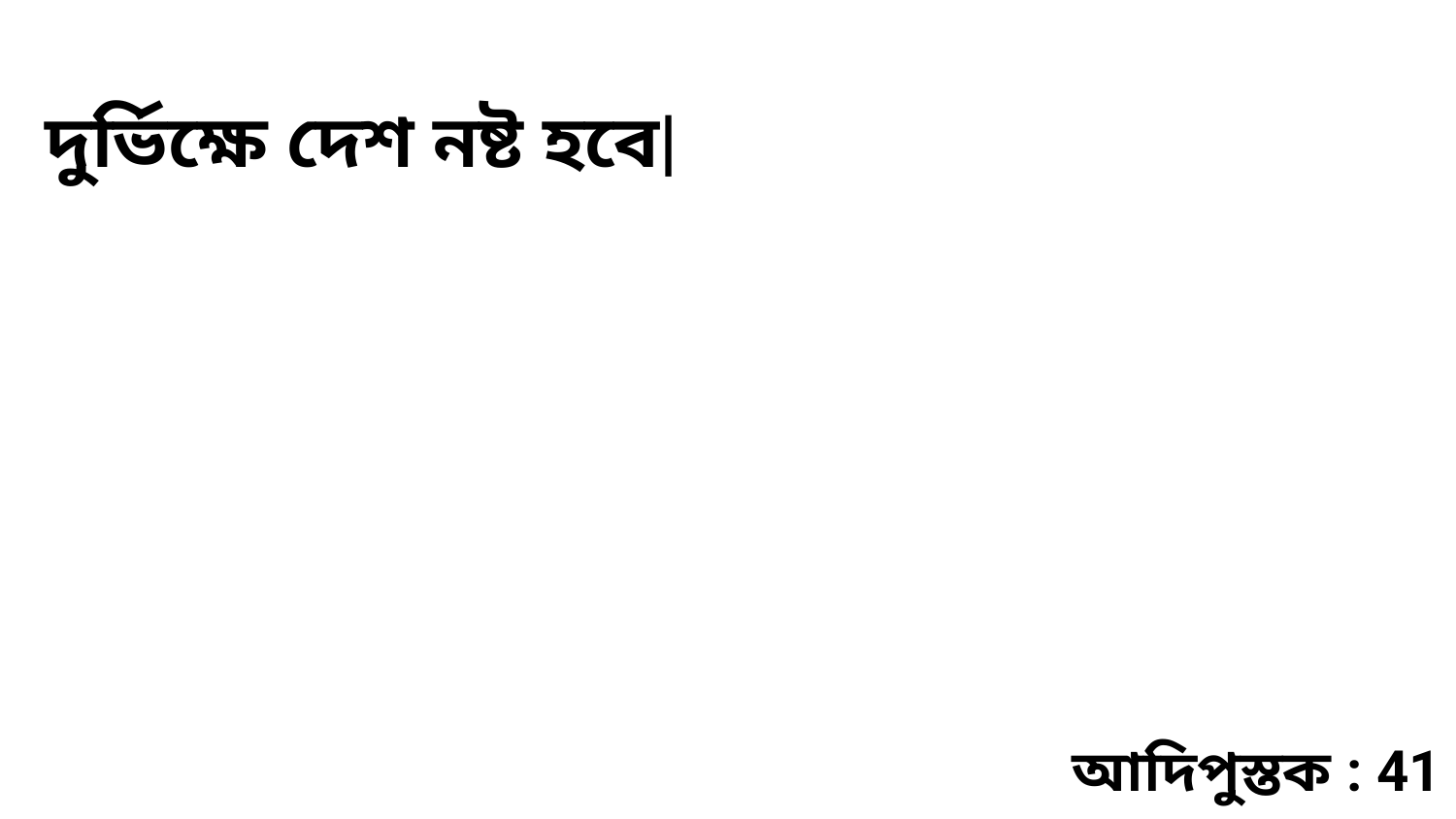

দুর্ভিক্ষে দেশ নষ্ট হবে|
আদিপুস্তক : 41